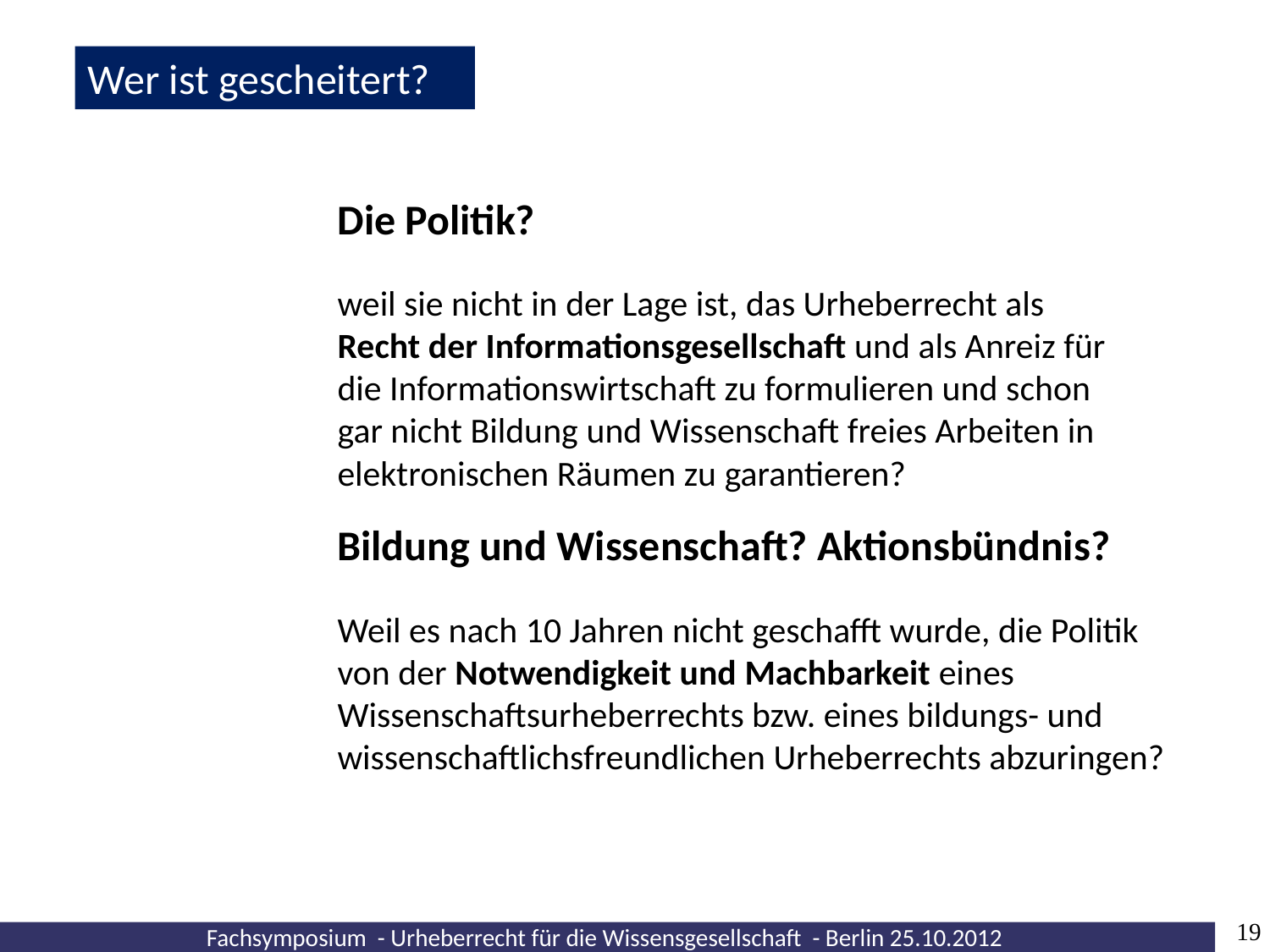

Wer ist gescheitert?
Die Politik?

weil sie nicht in der Lage ist, das Urheberrecht als Recht der Informationsgesellschaft und als Anreiz für die Informationswirtschaft zu formulieren und schon gar nicht Bildung und Wissenschaft freies Arbeiten in elektronischen Räumen zu garantieren?
Bildung und Wissenschaft? Aktionsbündnis?

Weil es nach 10 Jahren nicht geschafft wurde, die Politik von der Notwendigkeit und Machbarkeit eines Wissenschaftsurheberrechts bzw. eines bildungs- und wissenschaftlichsfreundlichen Urheberrechts abzuringen?